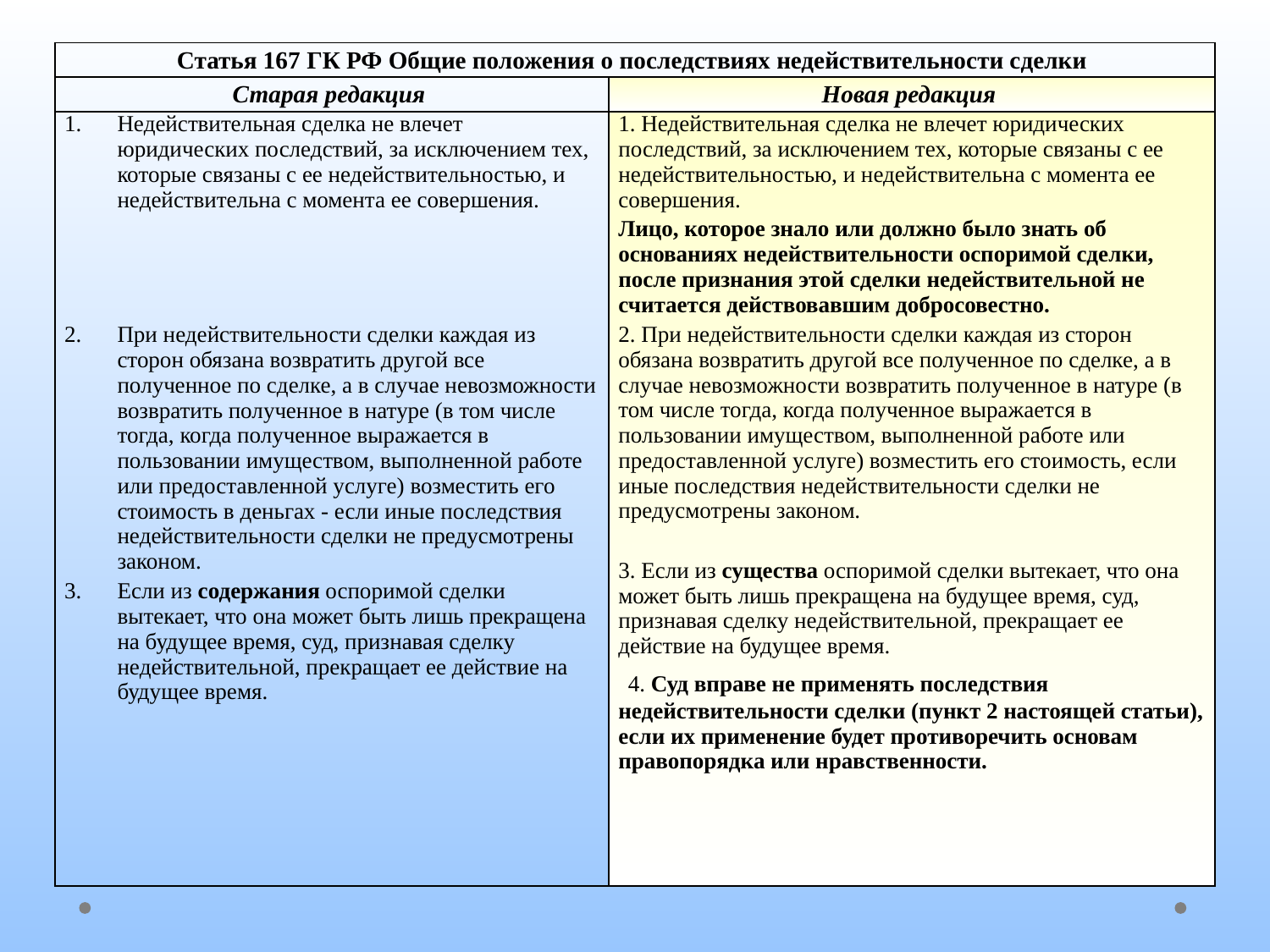

| Статья 167 ГК РФ Общие положения о последствиях недействительности сделки |  |
| --- | --- |
| Старая редакция | Новая редакция |
| Недействительная сделка не влечет юридических последствий, за исключением тех, которые связаны с ее недействительностью, и недействительна с момента ее совершения. При недействительности сделки каждая из сторон обязана возвратить другой все полученное по сделке, а в случае невозможности возвратить полученное в натуре (в том числе тогда, когда полученное выражается в пользовании имуществом, выполненной работе или предоставленной услуге) возместить его стоимость в деньгах - если иные последствия недействительности сделки не предусмотрены законом. Если из содержания оспоримой сделки вытекает, что она может быть лишь прекращена на будущее время, суд, признавая сделку недействительной, прекращает ее действие на будущее время. | 1. Недействительная сделка не влечет юридических последствий, за исключением тех, которые связаны с ее недействительностью, и недействительна с момента ее совершения. Лицо, которое знало или должно было знать об основаниях недействительности оспоримой сделки, после признания этой сделки недействительной не считается действовавшим добросовестно. 2. При недействительности сделки каждая из сторон обязана возвратить другой все полученное по сделке, а в случае невозможности возвратить полученное в натуре (в том числе тогда, когда полученное выражается в пользовании имуществом, выполненной работе или предоставленной услуге) возместить его стоимость, если иные последствия недействительности сделки не предусмотрены законом. 3. Если из существа оспоримой сделки вытекает, что она может быть лишь прекращена на будущее время, суд, признавая сделку недействительной, прекращает ее действие на будущее время. 4. Суд вправе не применять последствия недействительности сделки (пункт 2 настоящей статьи), если их применение будет противоречить основам правопорядка или нравственности. |